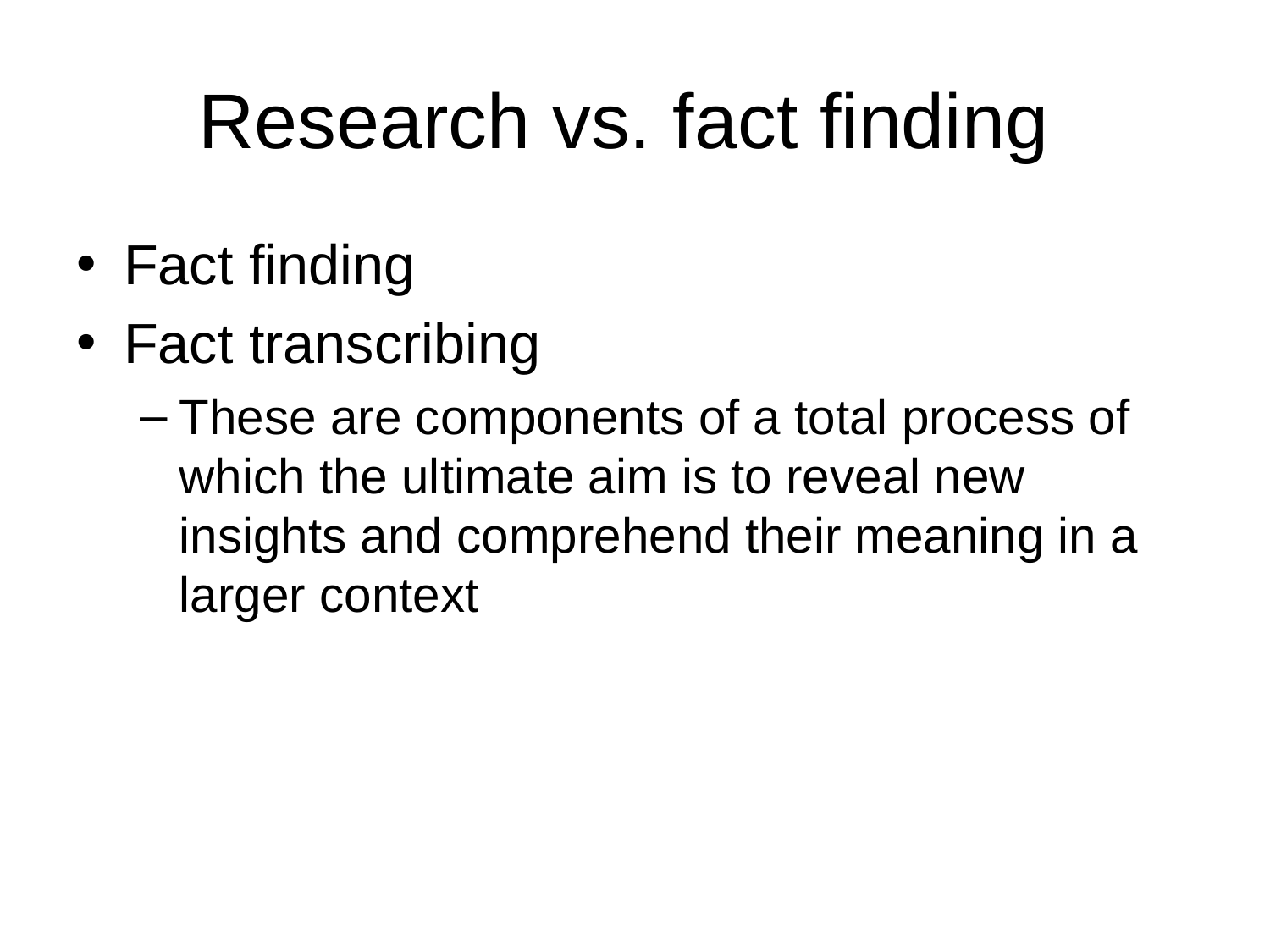

# Research vs. fact finding
Fact finding
Fact transcribing
These are components of a total process of which the ultimate aim is to reveal new insights and comprehend their meaning in a larger context